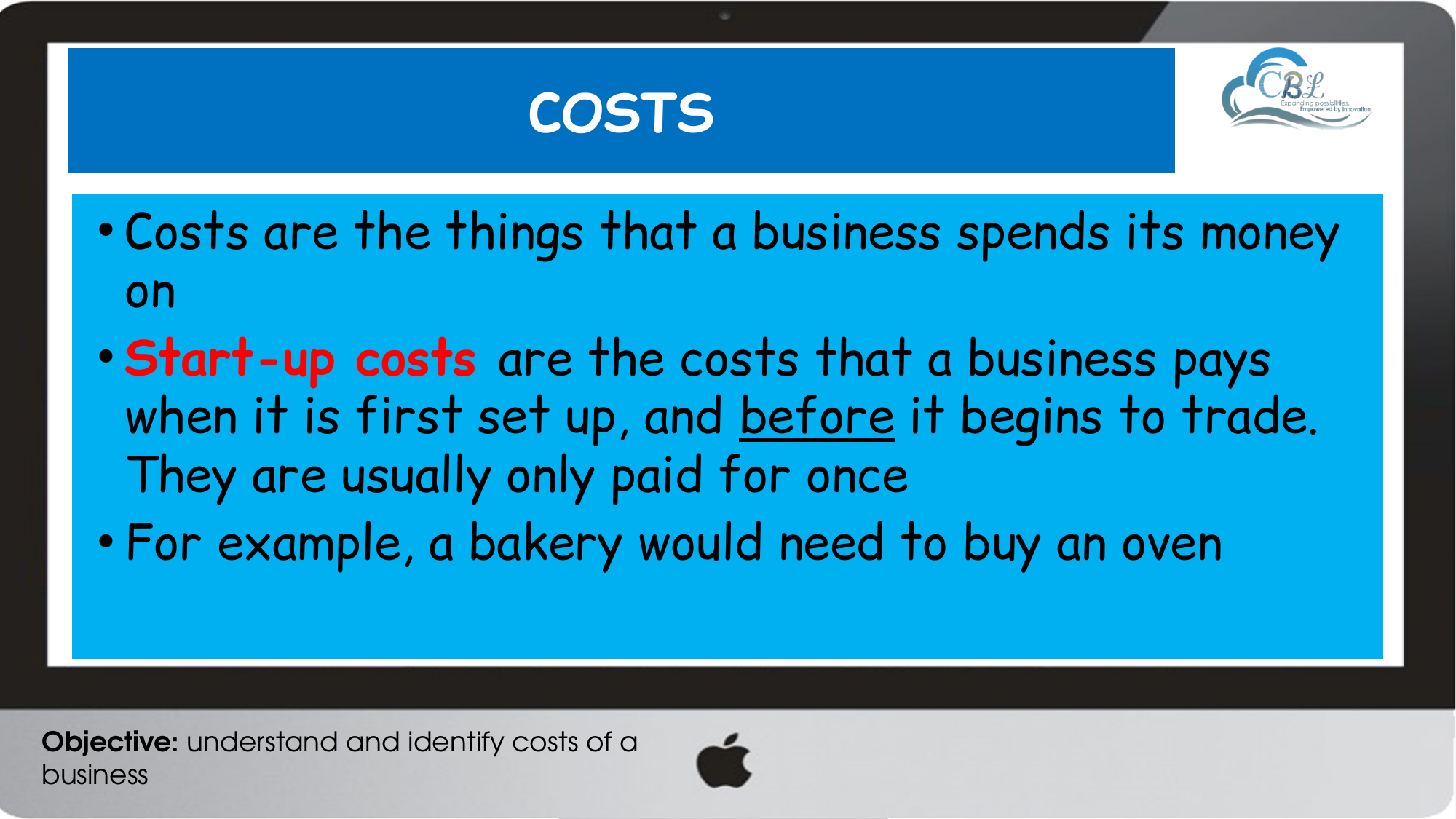

# Costs
Costs are the things that a business spends its money on
Start-up costs are the costs that a business pays when it is first set up, and before it begins to trade.  They are usually only paid for once
For example, a bakery would need to buy an oven
Objective: understand and identify costs of a business